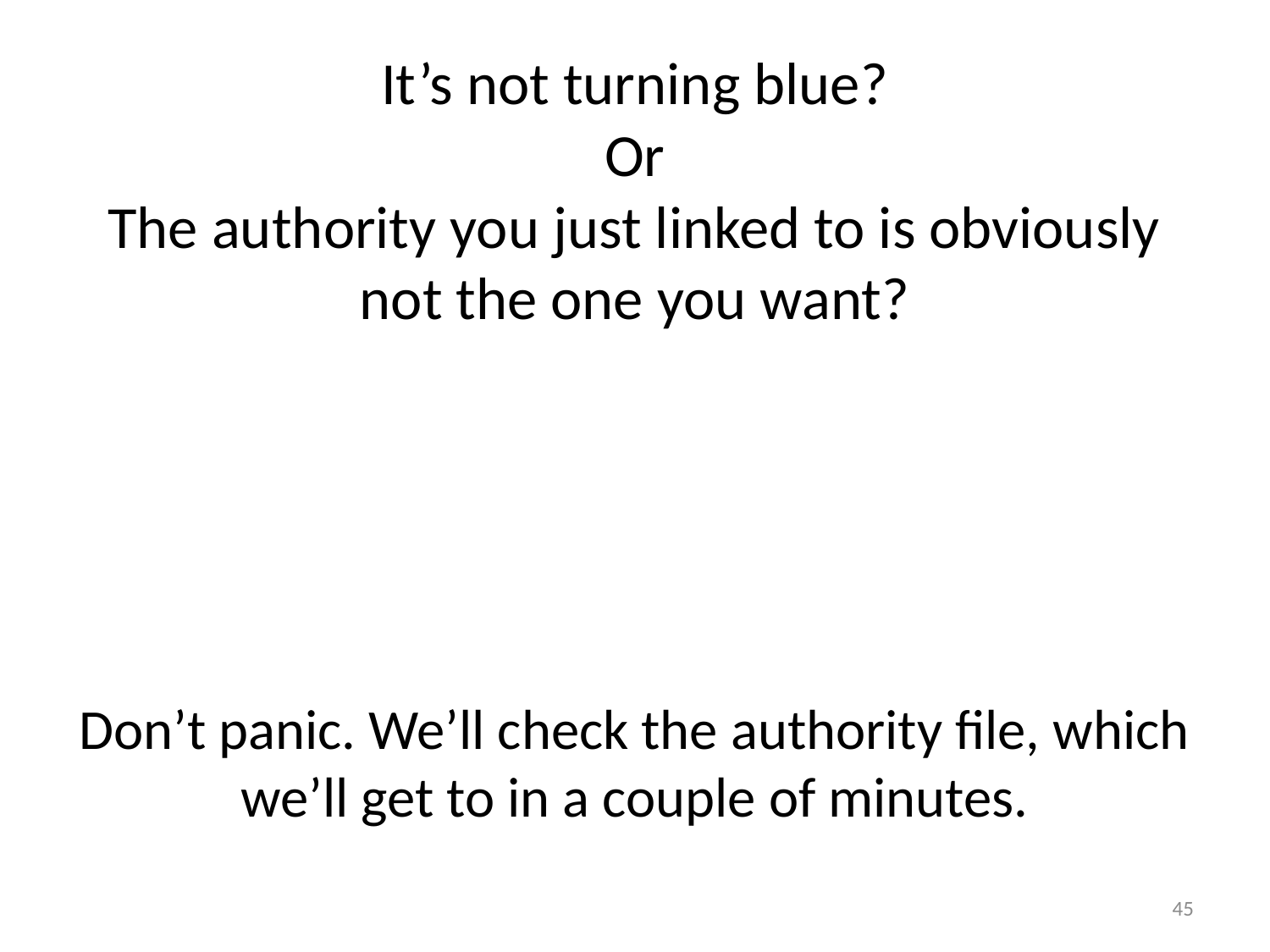

# It’s not turning blue? Or The authority you just linked to is obviously not the one you want?

Don’t panic. We’ll check the authority file, which we’ll get to in a couple of minutes.

45